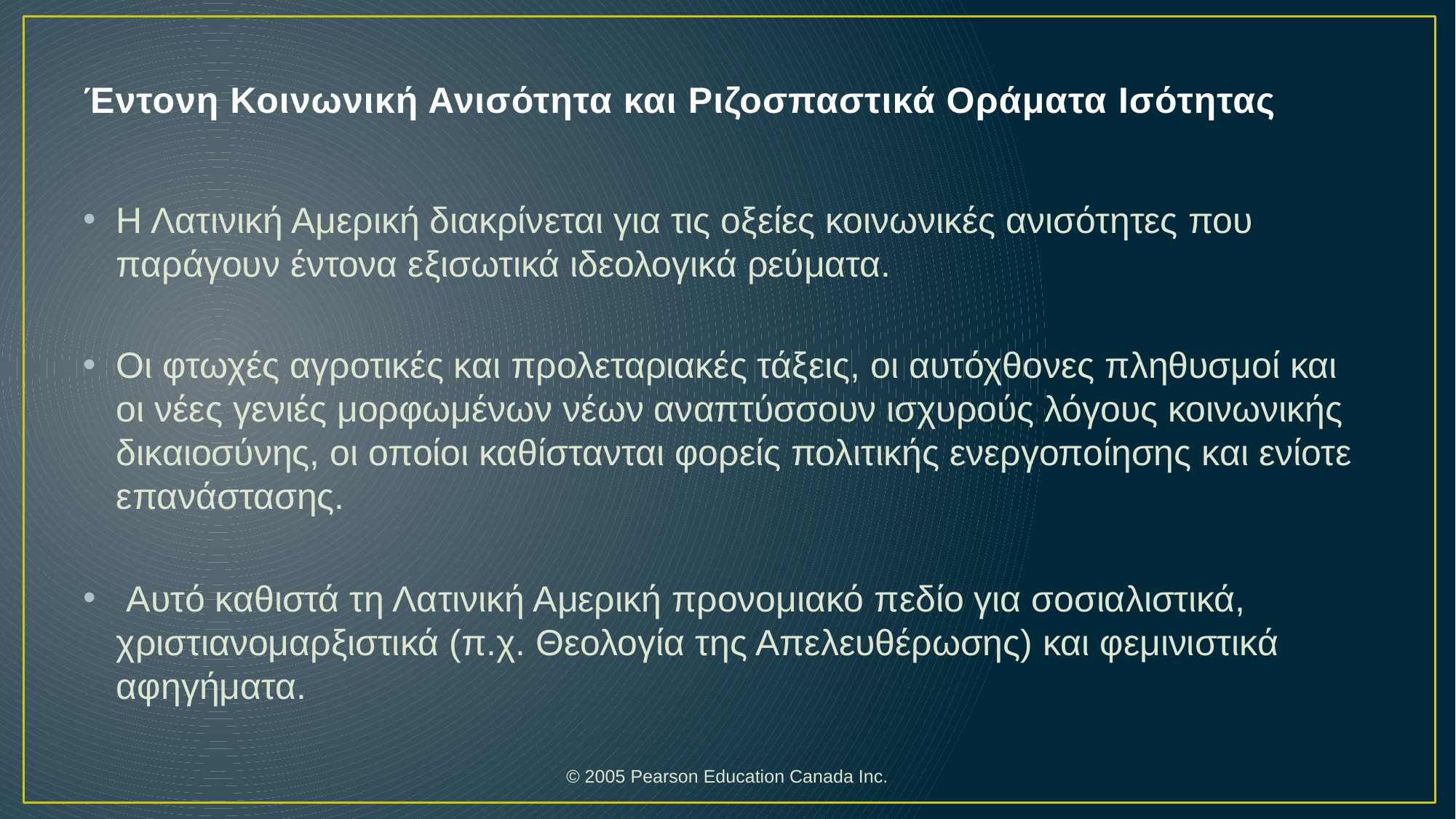

# Έντονη Κοινωνική Ανισότητα και Ριζοσπαστικά Οράματα Ισότητας
Η Λατινική Αμερική διακρίνεται για τις οξείες κοινωνικές ανισότητες που παράγουν έντονα εξισωτικά ιδεολογικά ρεύματα.

Οι φτωχές αγροτικές και προλεταριακές τάξεις, οι αυτόχθονες πληθυσμοί και οι νέες γενιές μορφωμένων νέων αναπτύσσουν ισχυρούς λόγους κοινωνικής δικαιοσύνης, οι οποίοι καθίστανται φορείς πολιτικής ενεργοποίησης και ενίοτε επανάστασης.

 Αυτό καθιστά τη Λατινική Αμερική προνομιακό πεδίο για σοσιαλιστικά, χριστιανομαρξιστικά (π.χ. Θεολογία της Απελευθέρωσης) και φεμινιστικά αφηγήματα.

 © 2005 Pearson Education Canada Inc.